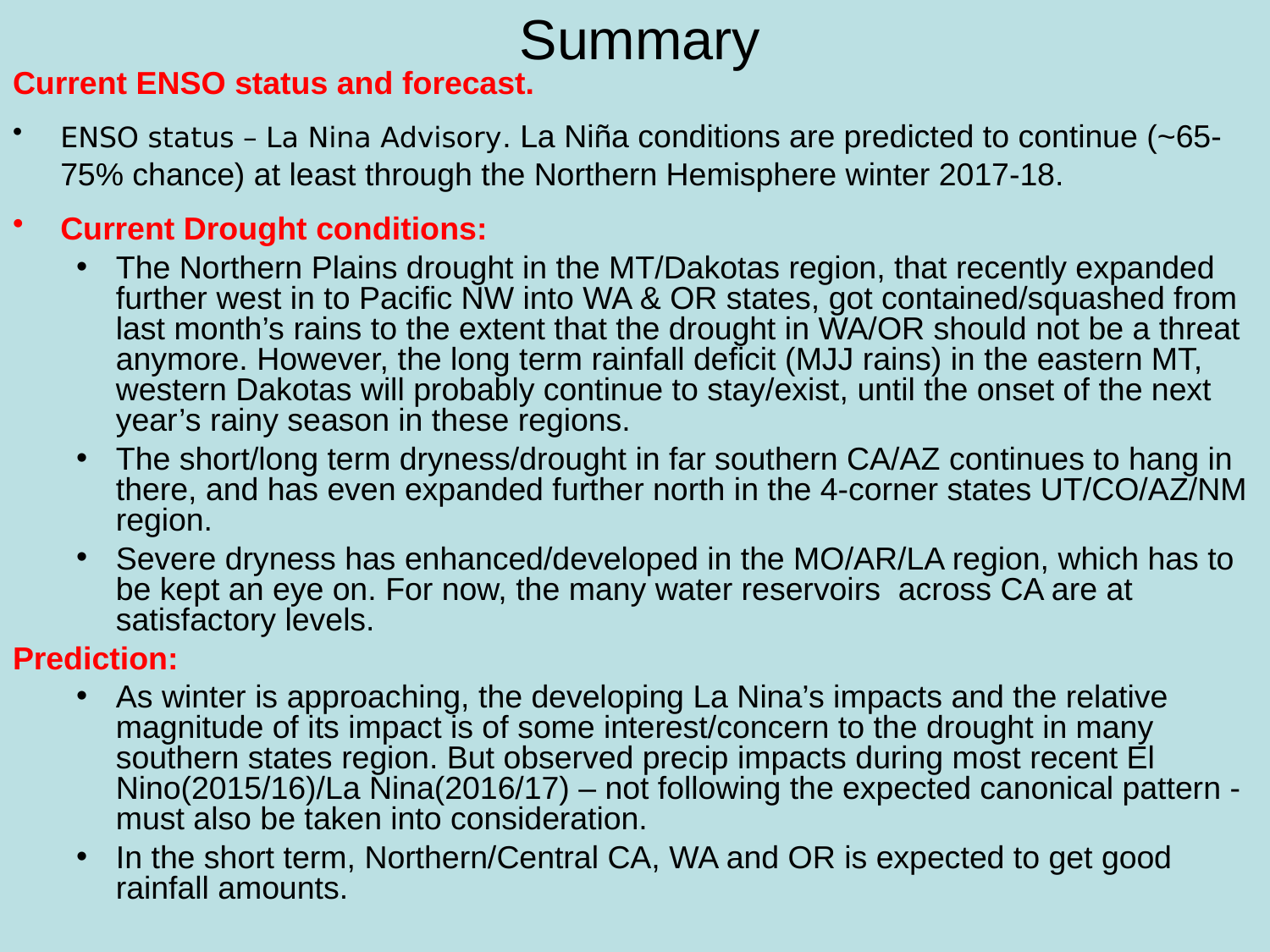

# Summary
Current ENSO status and forecast.
ENSO status – La Nina Advisory. La Niña conditions are predicted to continue (~65-75% chance) at least through the Northern Hemisphere winter 2017-18.
Current Drought conditions:
The Northern Plains drought in the MT/Dakotas region, that recently expanded further west in to Pacific NW into WA & OR states, got contained/squashed from last month’s rains to the extent that the drought in WA/OR should not be a threat anymore. However, the long term rainfall deficit (MJJ rains) in the eastern MT, western Dakotas will probably continue to stay/exist, until the onset of the next year’s rainy season in these regions.
The short/long term dryness/drought in far southern CA/AZ continues to hang in there, and has even expanded further north in the 4-corner states UT/CO/AZ/NM region.
Severe dryness has enhanced/developed in the MO/AR/LA region, which has to be kept an eye on. For now, the many water reservoirs  across CA are at satisfactory levels.
Prediction:
As winter is approaching, the developing La Nina’s impacts and the relative magnitude of its impact is of some interest/concern to the drought in many southern states region. But observed precip impacts during most recent El Nino(2015/16)/La Nina(2016/17) – not following the expected canonical pattern -must also be taken into consideration.
In the short term, Northern/Central CA, WA and OR is expected to get good rainfall amounts.